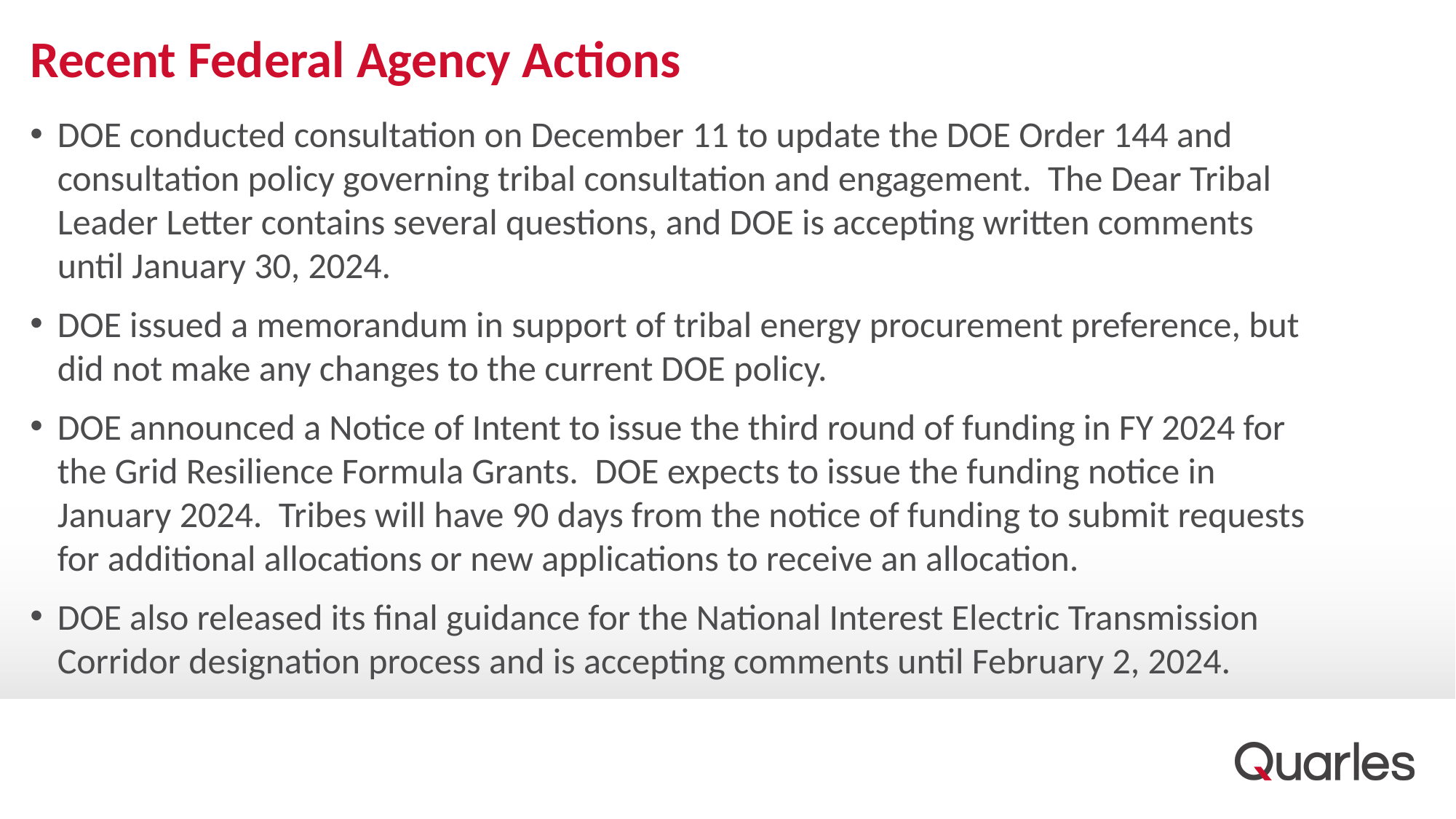

# Recent Federal Agency Actions
DOE conducted consultation on December 11 to update the DOE Order 144 and consultation policy governing tribal consultation and engagement.  The Dear Tribal Leader Letter contains several questions, and DOE is accepting written comments until January 30, 2024.
DOE issued a memorandum in support of tribal energy procurement preference, but did not make any changes to the current DOE policy.
DOE announced a Notice of Intent to issue the third round of funding in FY 2024 for the Grid Resilience Formula Grants.  DOE expects to issue the funding notice in January 2024.  Tribes will have 90 days from the notice of funding to submit requests for additional allocations or new applications to receive an allocation.
DOE also released its final guidance for the National Interest Electric Transmission Corridor designation process and is accepting comments until February 2, 2024.